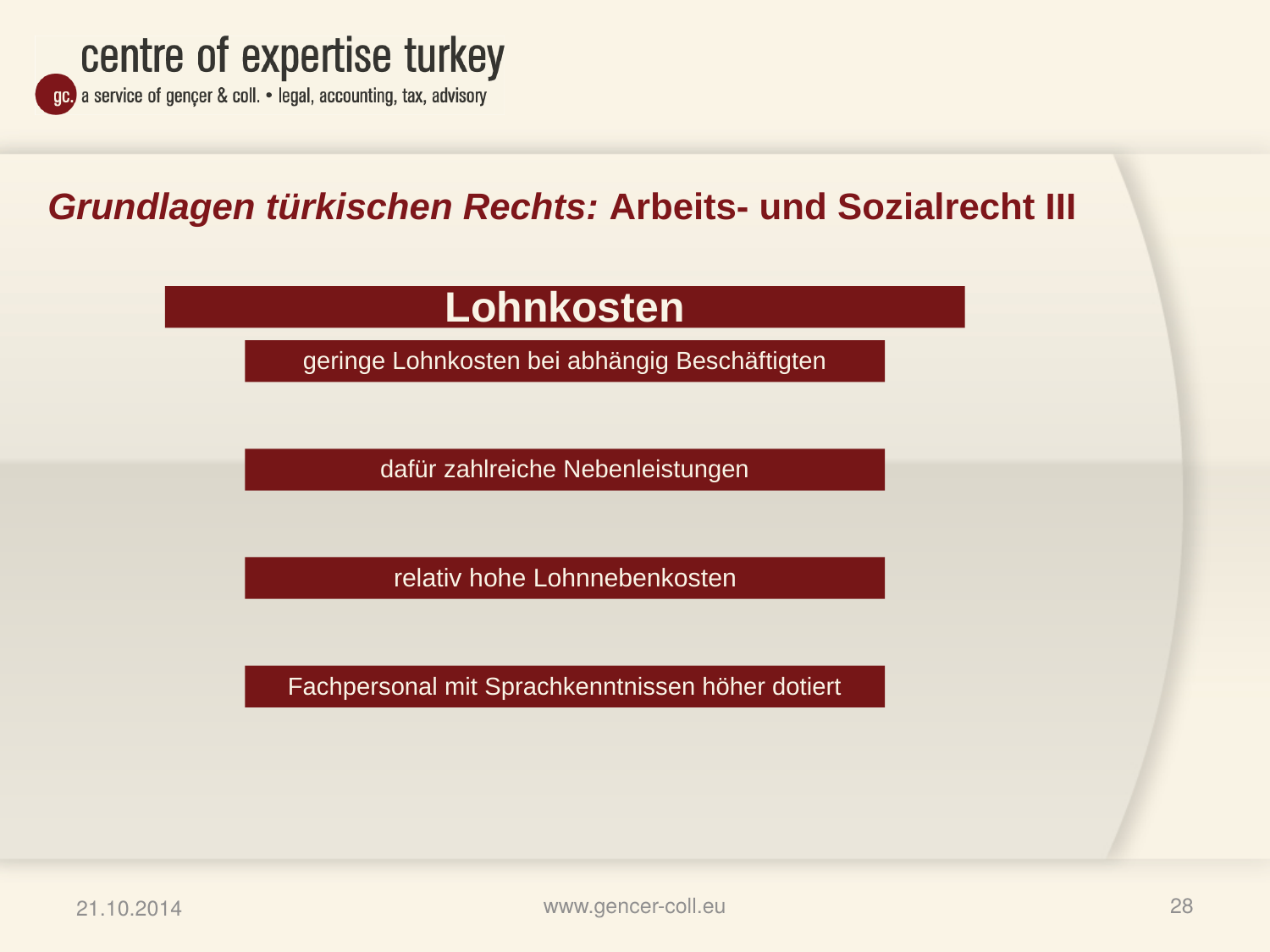

# Grundlagen türkischen Rechts: Arbeits- und Sozialrecht III
Lohnkosten
geringe Lohnkosten bei abhängig Beschäftigten
dafür zahlreiche Nebenleistungen
relativ hohe Lohnnebenkosten
Fachpersonal mit Sprachkenntnissen höher dotiert
21.10.2014
www.gencer-coll.eu
28